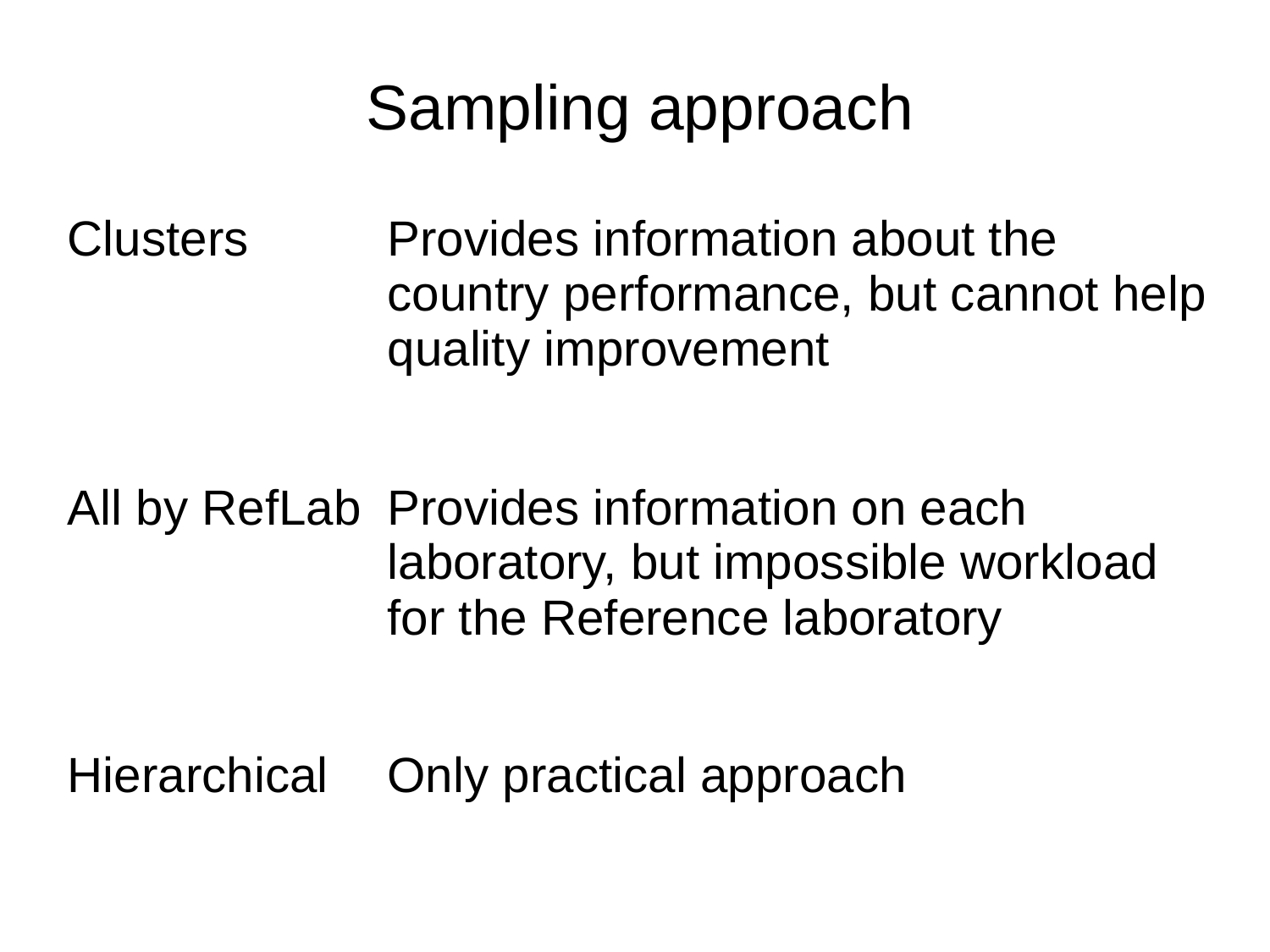

| Sampling approach |  |
| --- | --- |
| Clusters | Provides information about the country performance, but cannot help quality improvement |
| All by RefLab | Provides information on each laboratory, but impossible workload for the Reference laboratory |
| Hierarchical | Only practical approach |